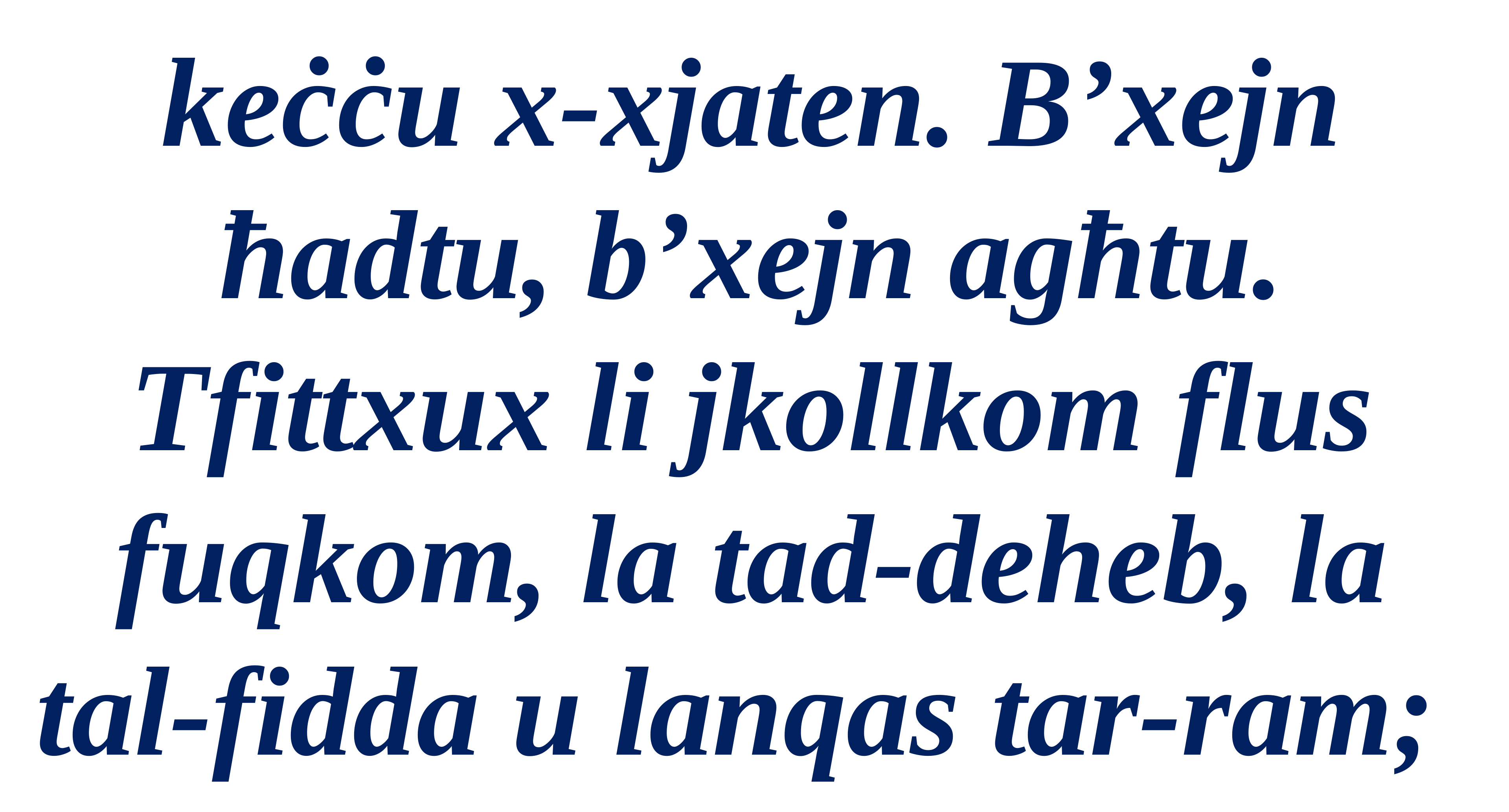

keċċu x-xjaten. B’xejn ħadtu, b’xejn agħtu. Tfittxux li jkollkom flus fuqkom, la tad-deheb, la tal-fidda u lanqas tar-ram;